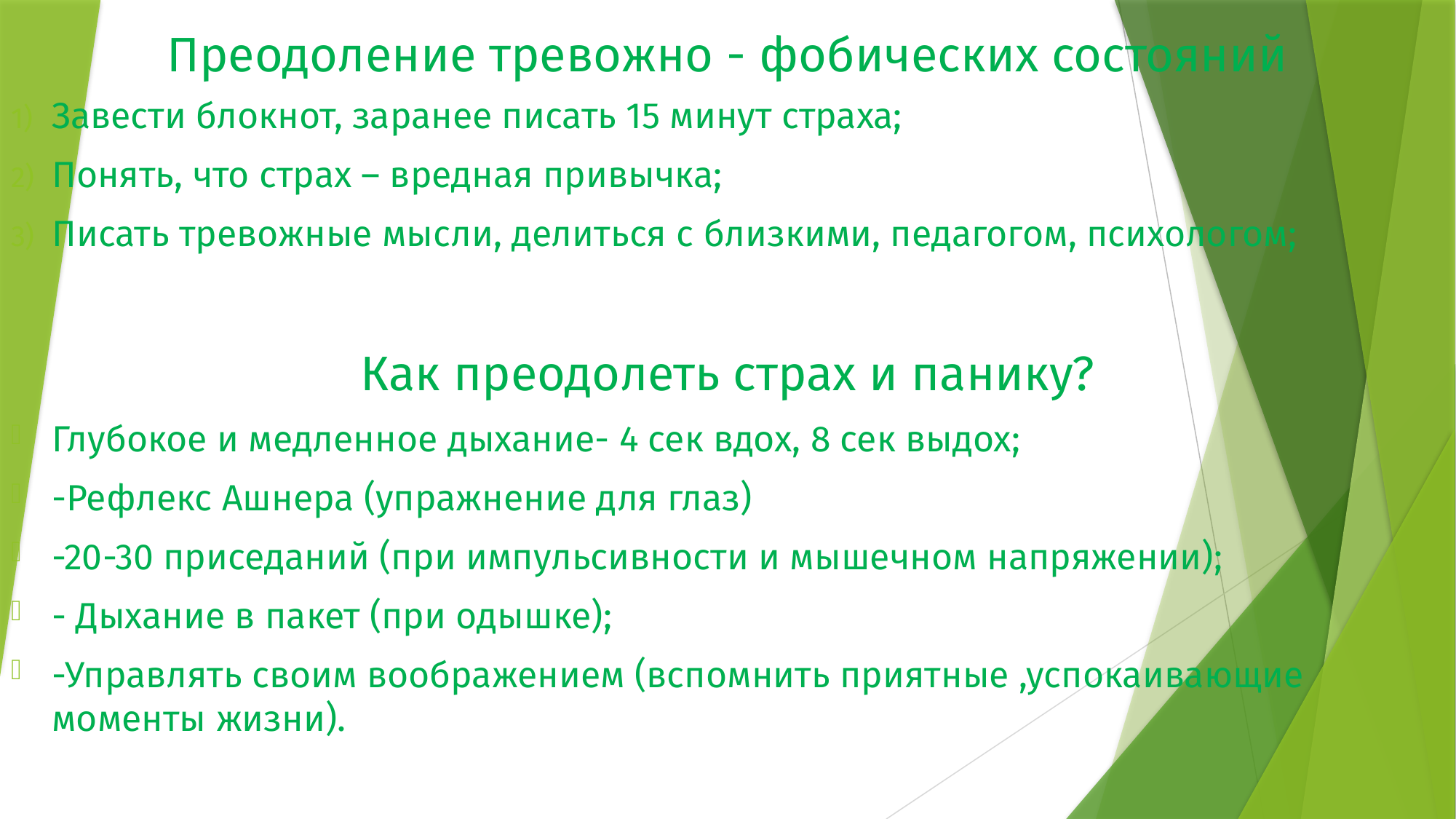

# Преодоление тревожно - фобических состояний
Завести блокнот, заранее писать 15 минут страха;
Понять, что страх – вредная привычка;
Писать тревожные мысли, делиться с близкими, педагогом, психологом;

Как преодолеть страх и панику?
Глубокое и медленное дыхание- 4 сек вдох, 8 сек выдох;
-Рефлекс Ашнера (упражнение для глаз)
-20-30 приседаний (при импульсивности и мышечном напряжении);
- Дыхание в пакет (при одышке);
-Управлять своим воображением (вспомнить приятные ,успокаивающие моменты жизни).